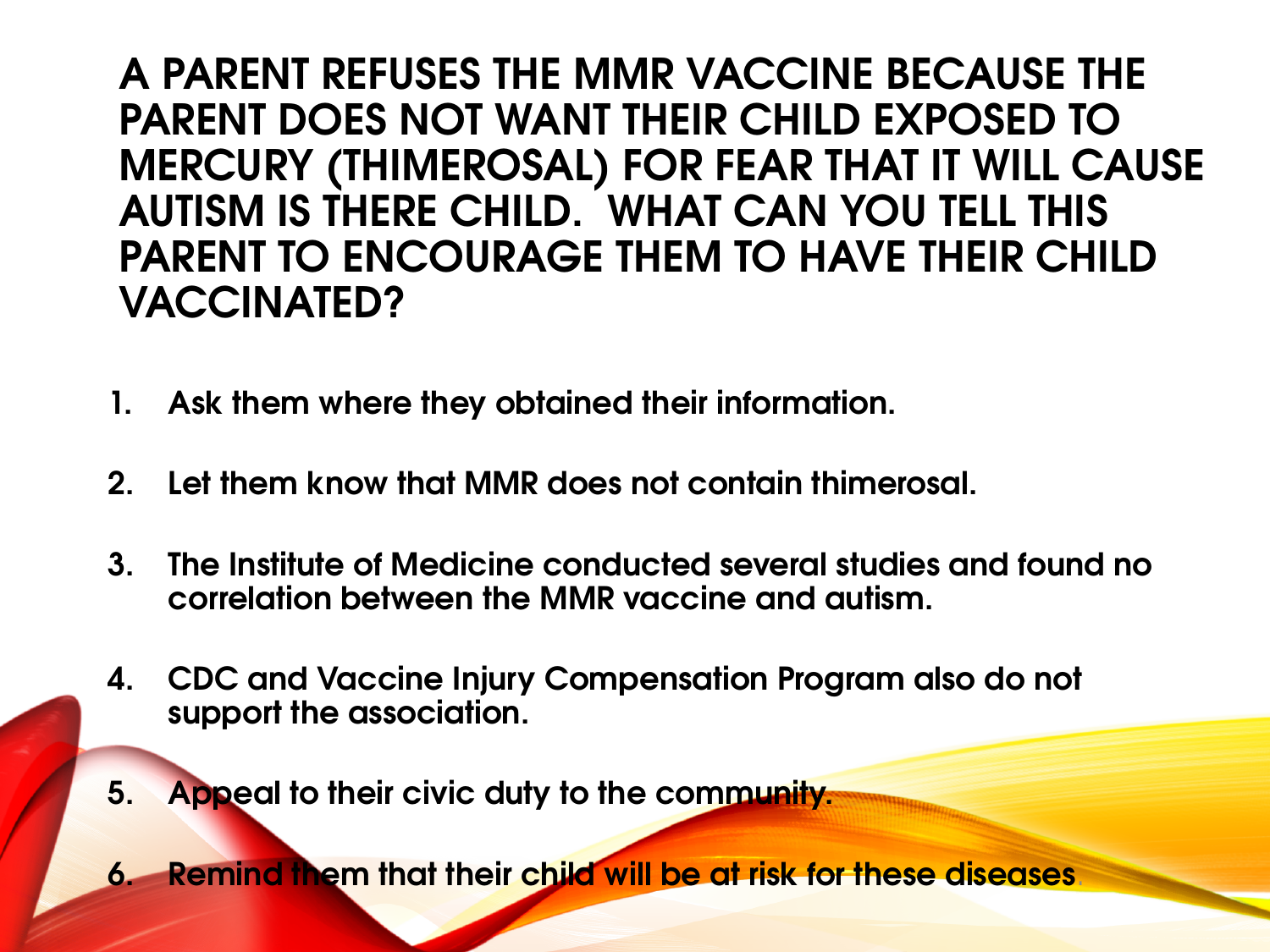

# A parent refuses the MMR vaccine because the parent does not want their child exposed to mercury (thimerosal) for fear that it will cause autism is there child.  What can you tell this parent to encourage them to have their child vaccinated?
Ask them where they obtained their information.

Let them know that MMR does not contain thimerosal.

The Institute of Medicine conducted several studies and found no correlation between the MMR vaccine and autism.

CDC and Vaccine Injury Compensation Program also do not support the association.

Appeal to their civic duty to the community.

Remind them that their child will be at risk for these diseases.